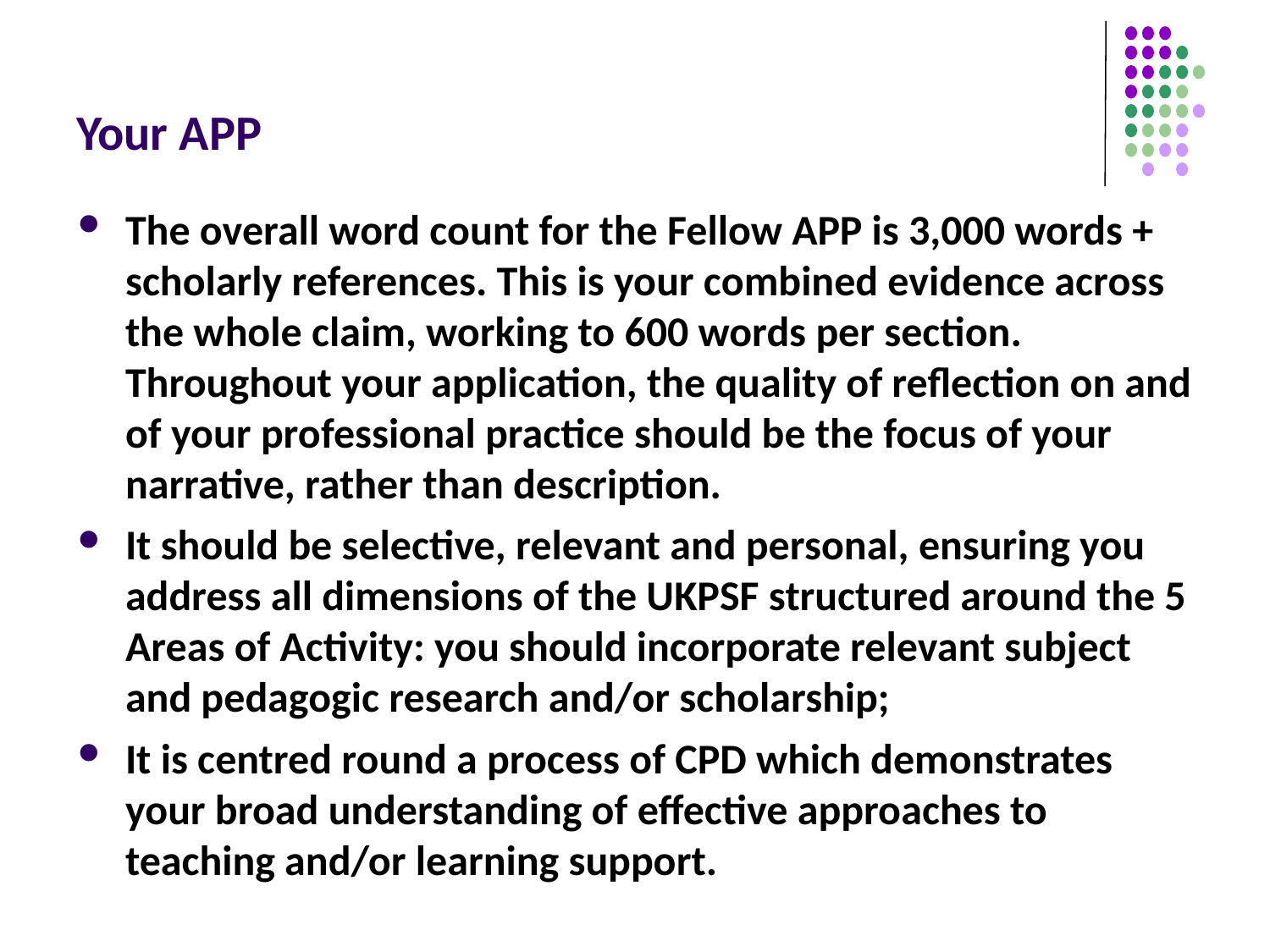

# Your APP
The overall word count for the Fellow APP is 3,000 words + scholarly references. This is your combined evidence across the whole claim, working to 600 words per section. Throughout your application, the quality of reflection on and of your professional practice should be the focus of your narrative, rather than description.
It should be selective, relevant and personal, ensuring you address all dimensions of the UKPSF structured around the 5 Areas of Activity: you should incorporate relevant subject and pedagogic research and/or scholarship;
It is centred round a process of CPD which demonstrates your broad understanding of effective approaches to teaching and/or learning support.